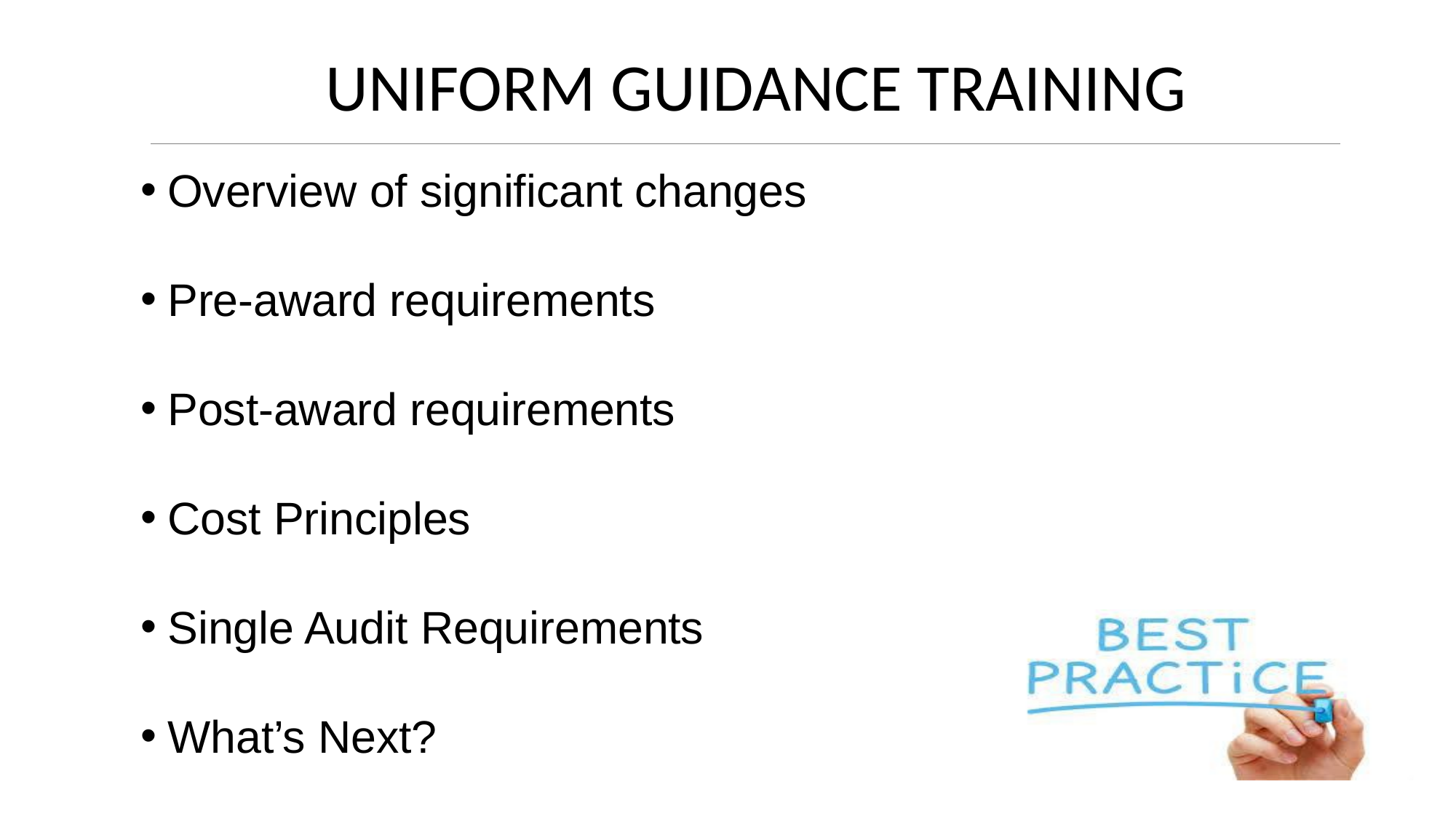

# UNIFORM GUIDANCE TRAINING

Overview of significant changes

Pre-award requirements

Post-award requirements

Cost Principles

Single Audit Requirements

What’s Next?